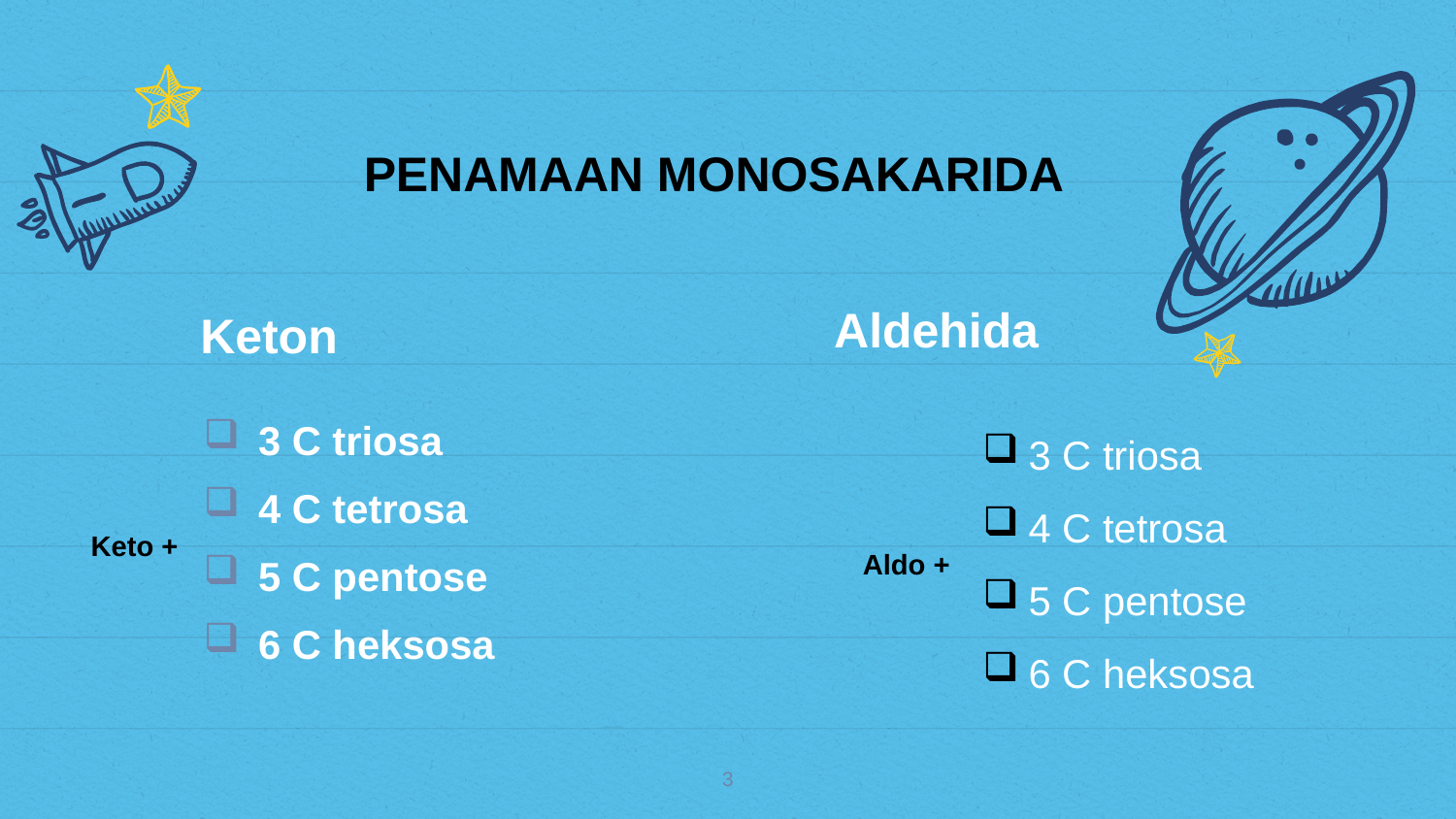

PENAMAAN MONOSAKARIDA
Keton
Aldehida

3 C triosa
4 C tetrosa
5 C pentose
6 C heksosa
3 C triosa
4 C tetrosa
5 C pentose
6 C heksosa
Keto +
Aldo +
3